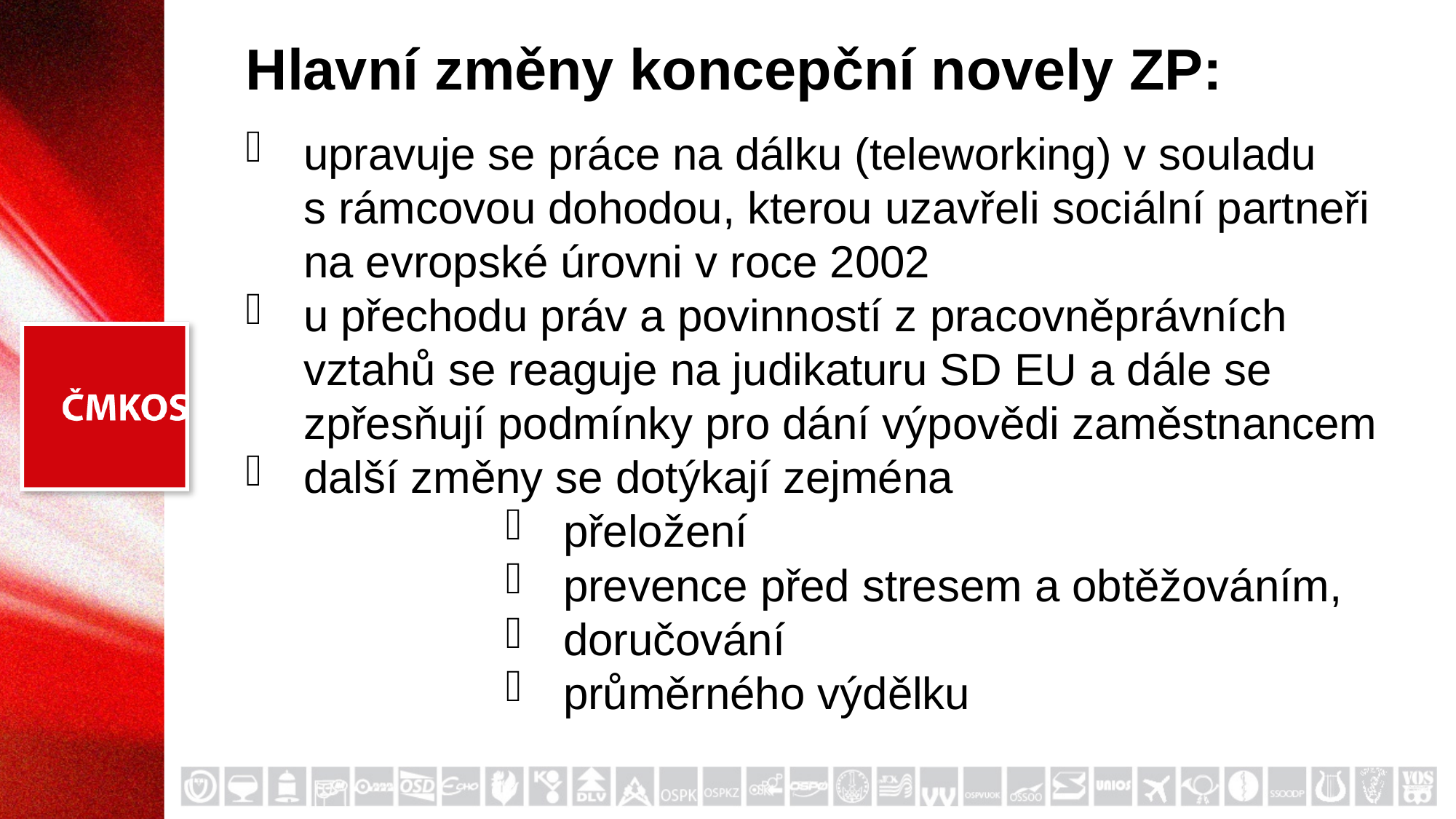

Hlavní změny koncepční novely ZP:

upravuje se práce na dálku (teleworking) v souladu s rámcovou dohodou, kterou uzavřeli sociální partneři na evropské úrovni v roce 2002
u přechodu práv a povinností z pracovněprávních vztahů se reaguje na judikaturu SD EU a dále se zpřesňují podmínky pro dání výpovědi zaměstnancem
další změny se dotýkají zejména
přeložení
prevence před stresem a obtěžováním,
doručování
průměrného výdělku